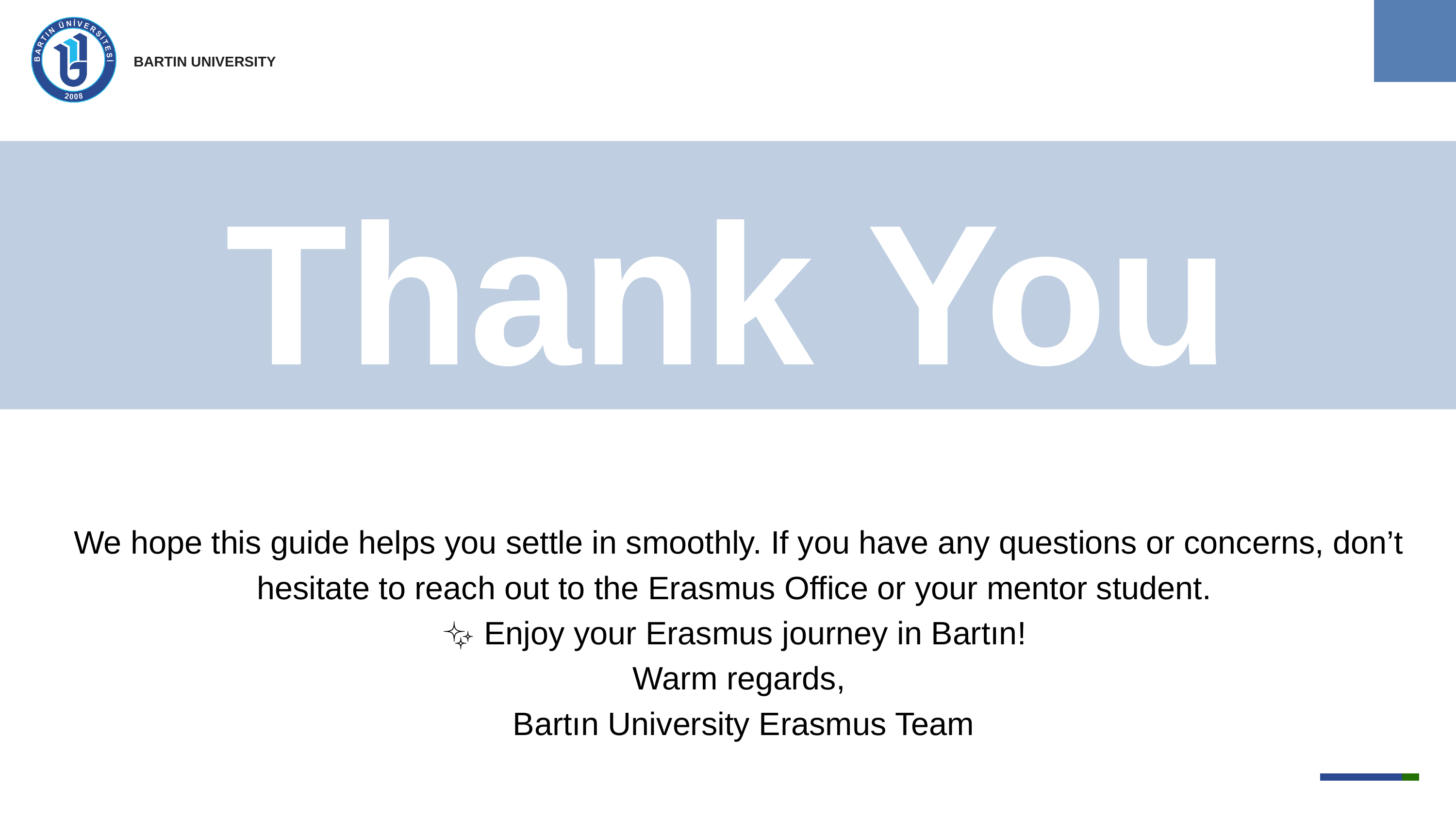

BARTIN UNIVERSITY
Thank You

We hope this guide helps you settle in smoothly. If you have any questions or concerns, don’t hesitate to reach out to the Erasmus Office or your mentor student.
✨ Enjoy your Erasmus journey in Bartın!
 Warm regards,
 Bartın University Erasmus Team